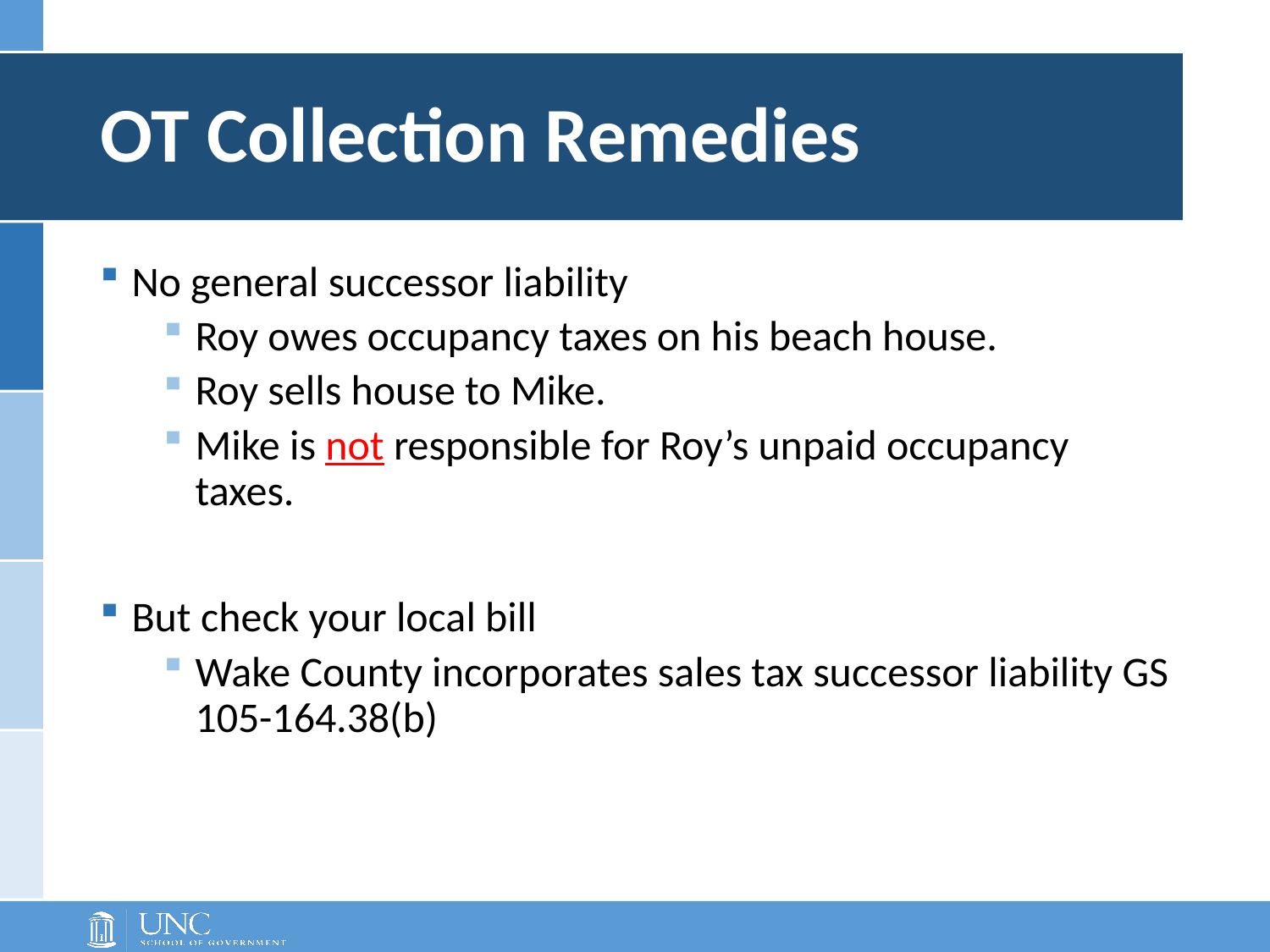

# OT Collection Remedies
No general successor liability
Roy owes occupancy taxes on his beach house.
Roy sells house to Mike.
Mike is not responsible for Roy’s unpaid occupancy taxes.

But check your local bill
Wake County incorporates sales tax successor liability GS 105-164.38(b)